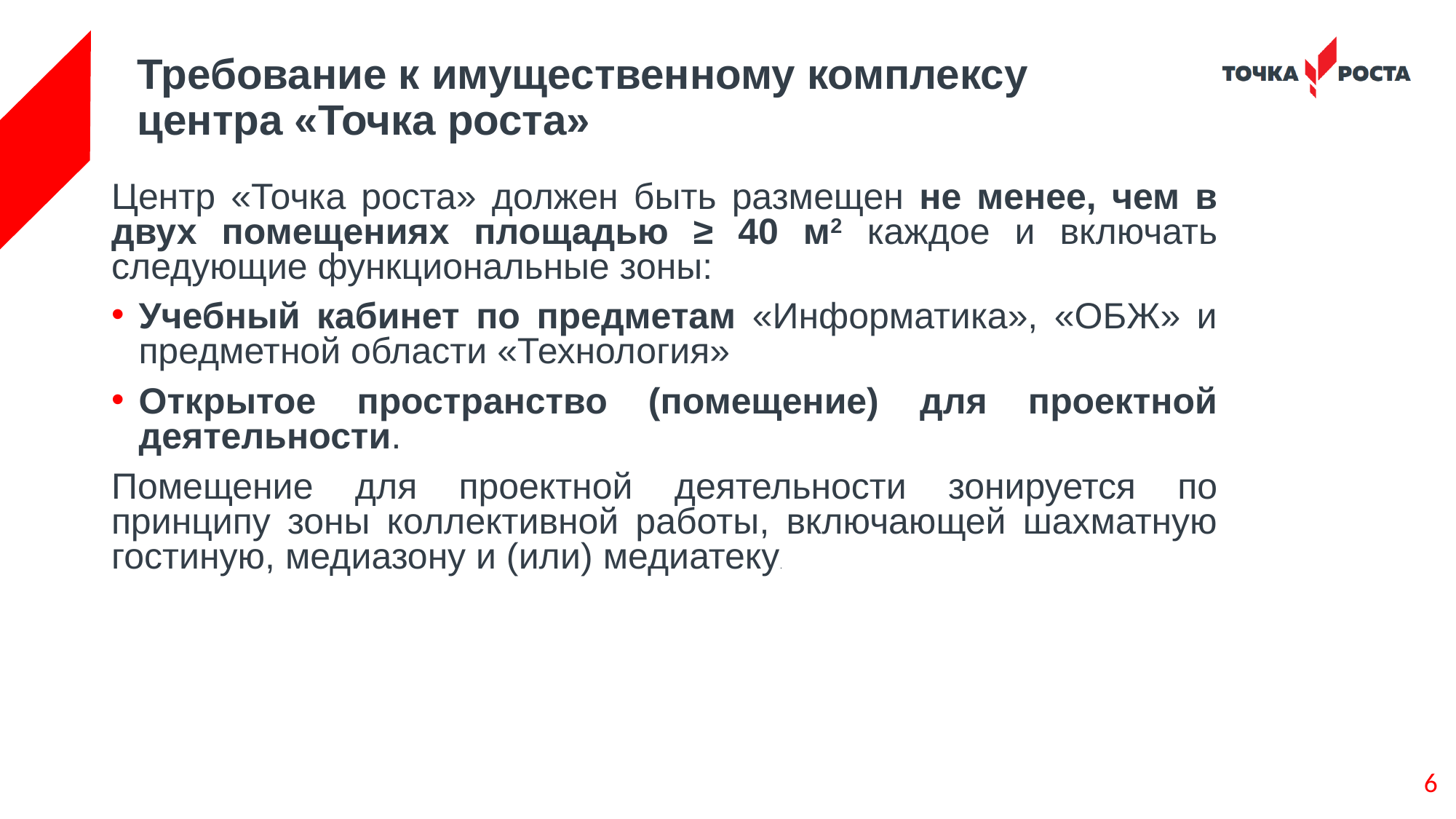

# Требование к имущественному комплексу центра «Точка роста»
Центр «Точка роста» должен быть размещен не менее, чем в двух помещениях площадью ≥ 40 м2 каждое и включать следующие функциональные зоны:
Учебный кабинет по предметам «Информатика», «ОБЖ» и предметной области «Технология»
Открытое пространство (помещение) для проектной деятельности.
Помещение для проектной деятельности зонируется по принципу зоны коллективной работы, включающей шахматную гостиную, медиазону и (или) медиатеку.
6